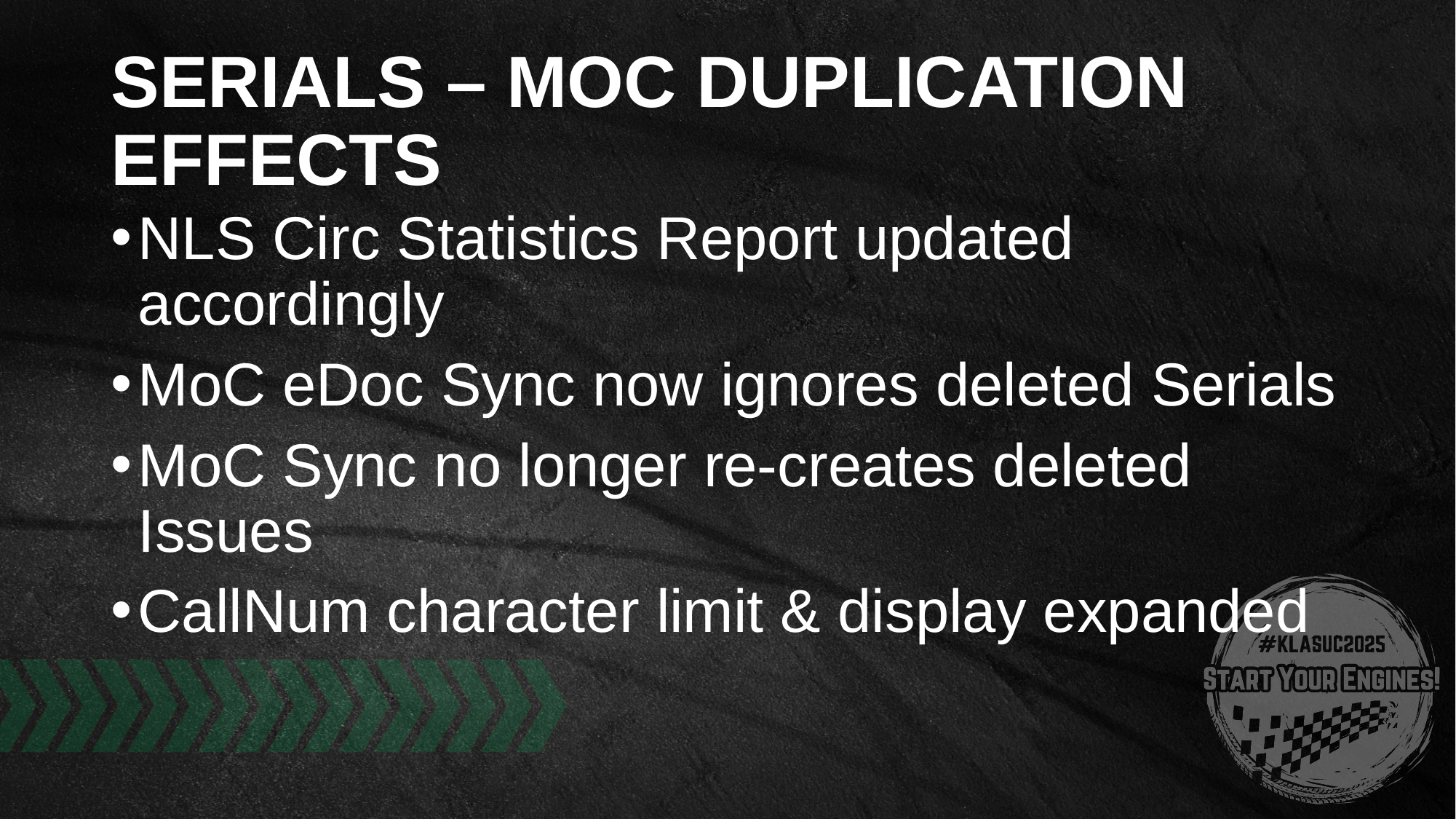

# Serials – MoC Duplication effects
NLS Circ Statistics Report updated accordingly
MoC eDoc Sync now ignores deleted Serials
MoC Sync no longer re-creates deleted Issues
CallNum character limit & display expanded